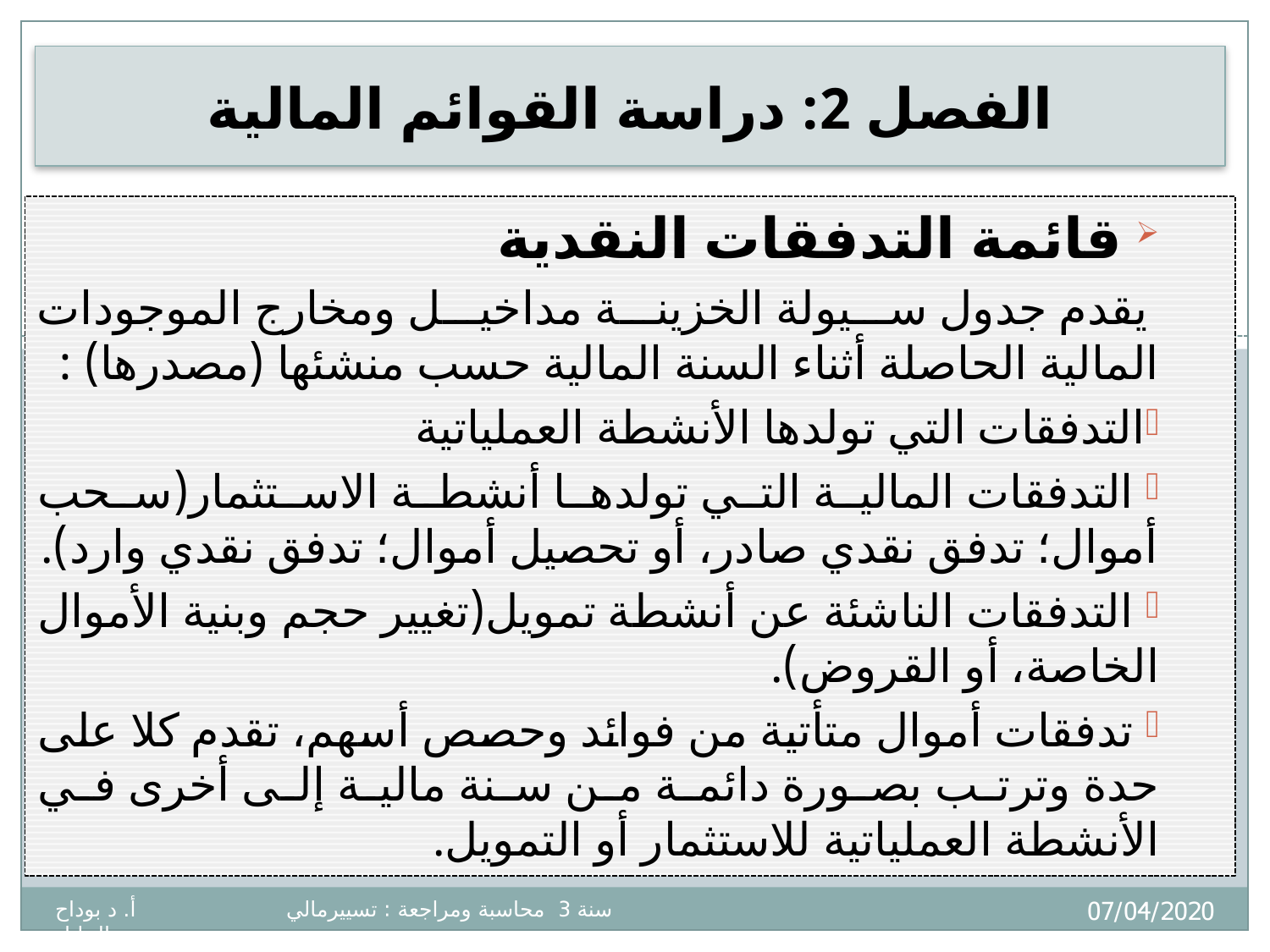

# الفصل 2: دراسة القوائم المالية
 	قائمة التدفقات النقدية
 يقدم جدول سيولة الخزينة مداخيل ومخارج الموجودات المالية الحاصلة أثناء السنة المالية حسب منشئها (مصدرها) :
التدفقات التي تولدها الأنشطة العملياتية
 التدفقات المالية التي تولدها أنشطة الاستثمار(سحب أموال؛ تدفق نقدي صادر، أو تحصيل أموال؛ تدفق نقدي وارد).
 التدفقات الناشئة عن أنشطة تمويل(تغيير حجم وبنية الأموال الخاصة، أو القروض).
 تدفقات أموال متأتية من فوائد وحصص أسهم، تقدم كلا على حدة وترتب بصورة دائمة من سنة مالية إلى أخرى في الأنشطة العملياتية للاستثمار أو التمويل.

12
07/04/2020
سنة 3  محاسبة ومراجعة : تسييرمالي                       أ. د بوداح عبدالجليل